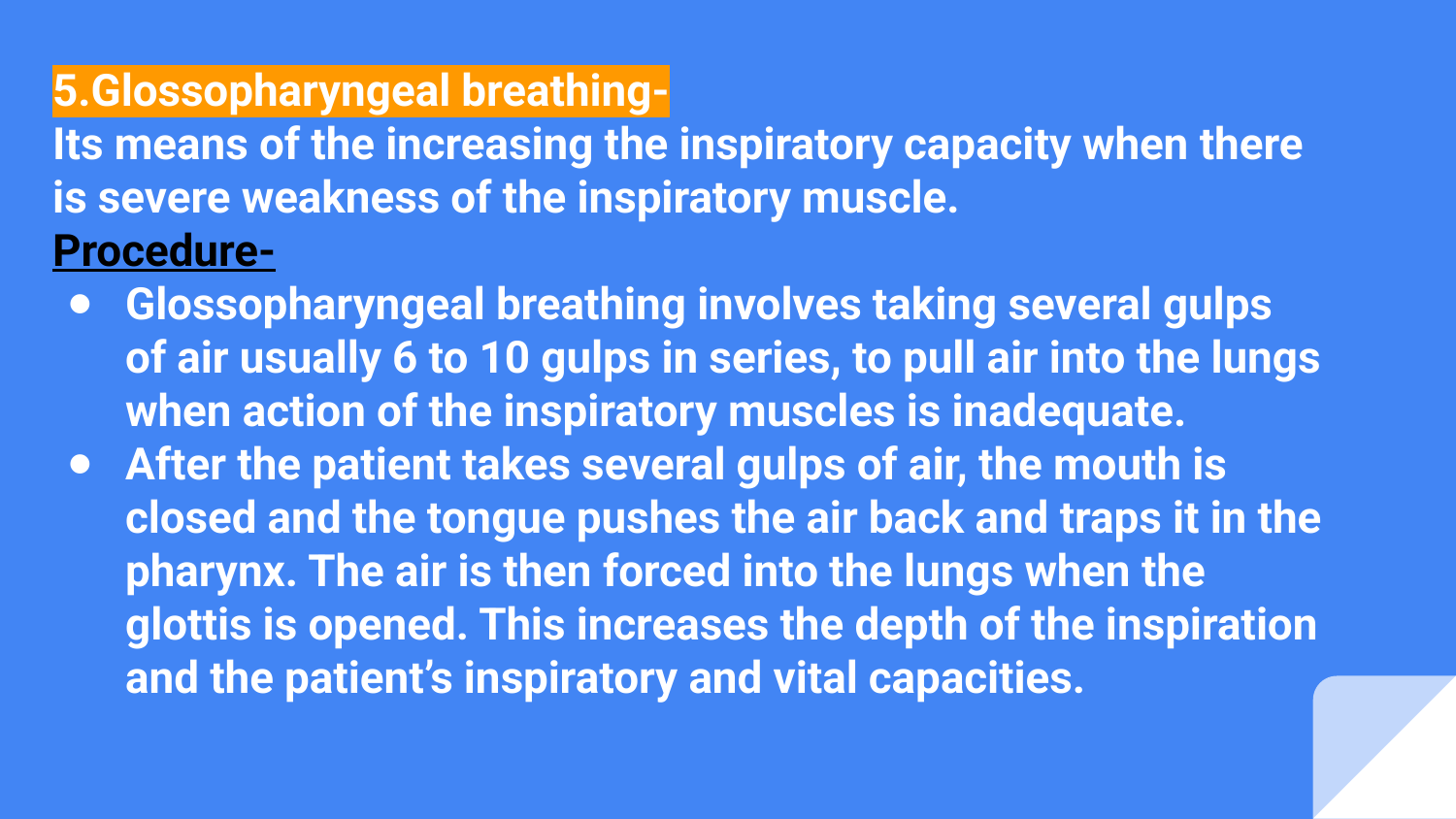

5.Glossopharyngeal breathing-
Its means of the increasing the inspiratory capacity when there is severe weakness of the inspiratory muscle.
Procedure-
Glossopharyngeal breathing involves taking several gulps of air usually 6 to 10 gulps in series, to pull air into the lungs when action of the inspiratory muscles is inadequate.
After the patient takes several gulps of air, the mouth is closed and the tongue pushes the air back and traps it in the pharynx. The air is then forced into the lungs when the glottis is opened. This increases the depth of the inspiration and the patient’s inspiratory and vital capacities.